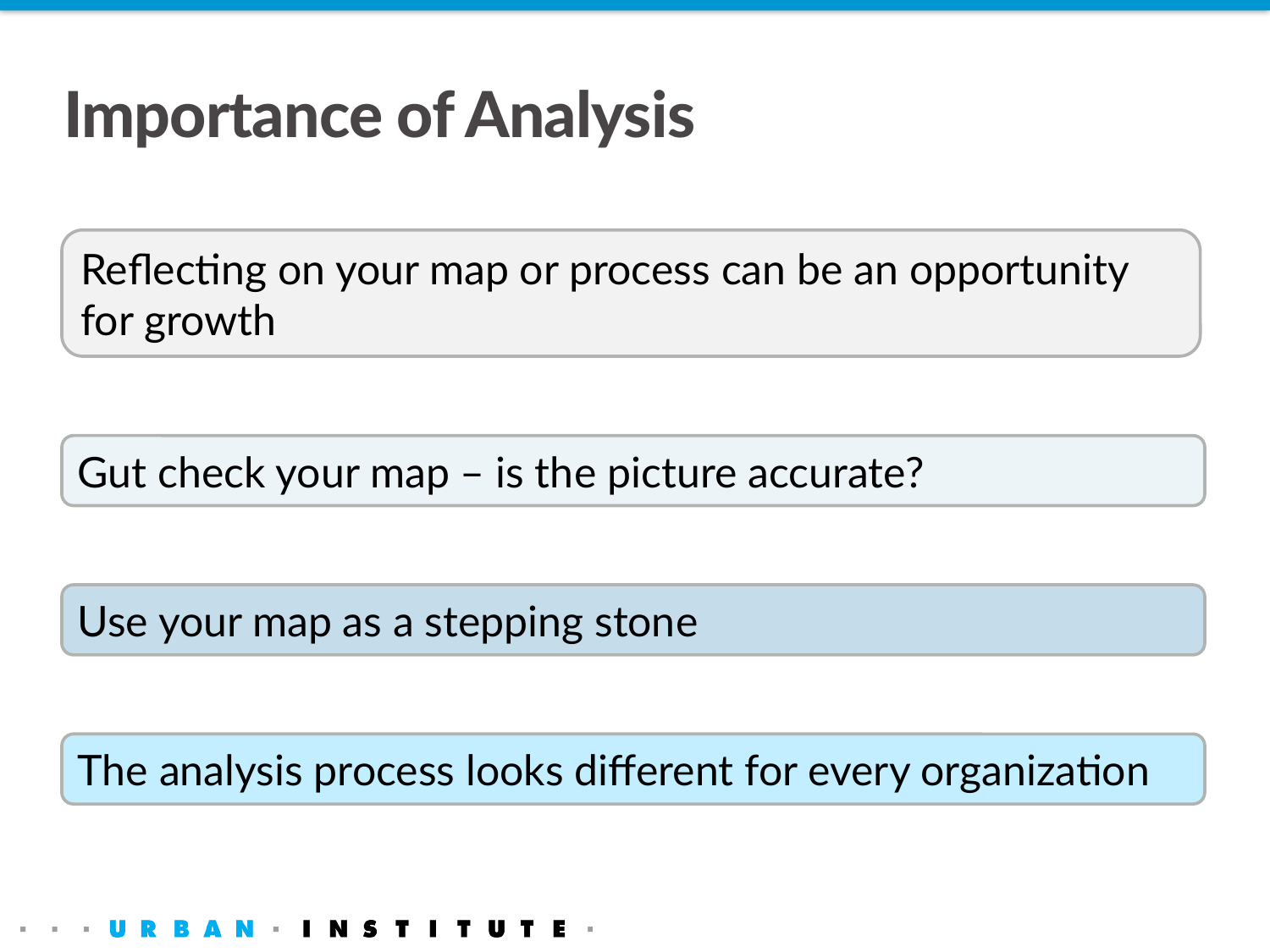

# Importance of Analysis

Reflecting on your map or process can be an opportunity for growth
Gut check your map – is the picture accurate?
Use your map as a stepping stone
The analysis process looks different for every organization